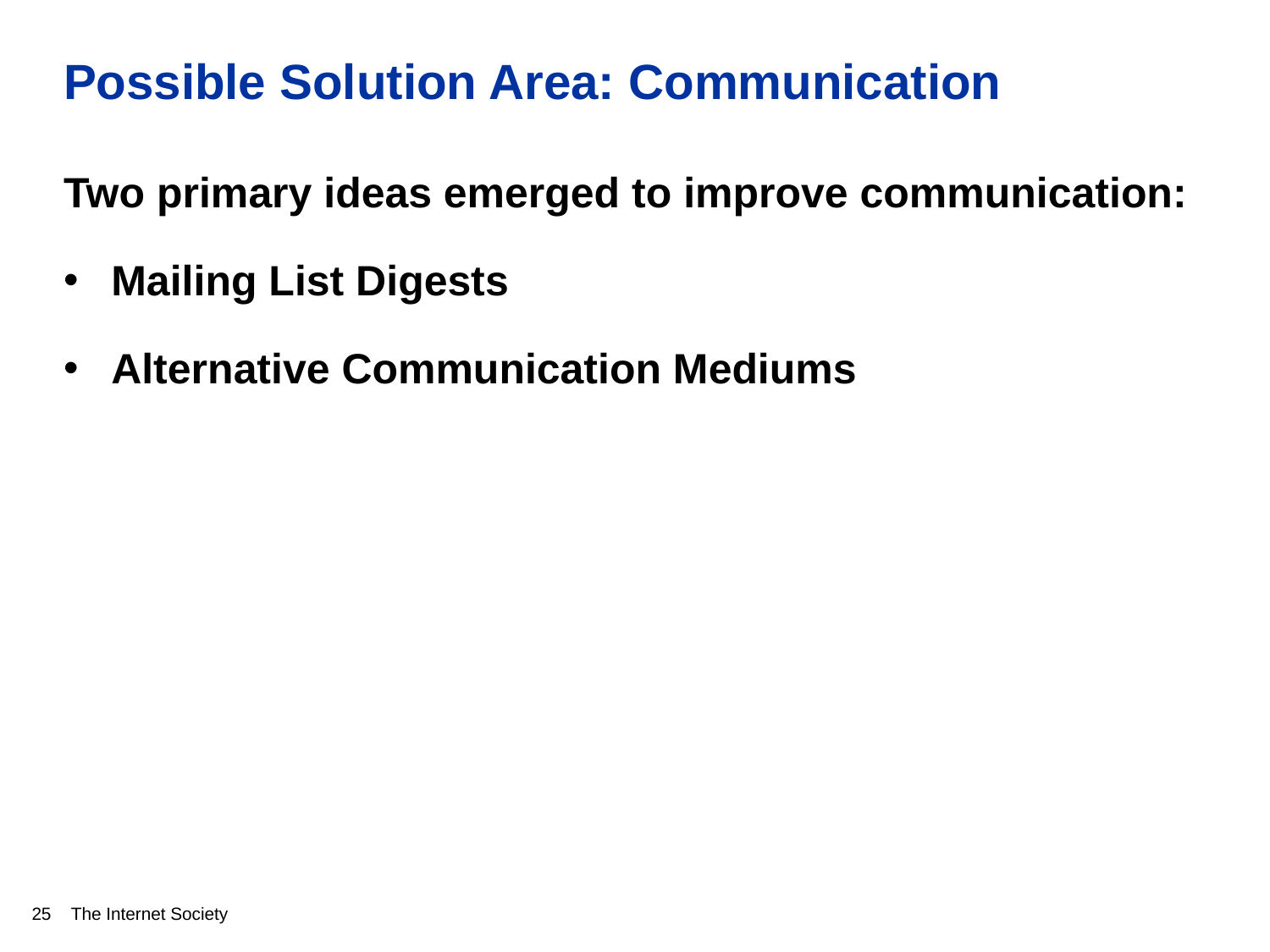

# Possible Solution Area: Communication
Two primary ideas emerged to improve communication:
Mailing List Digests
Alternative Communication Mediums
25